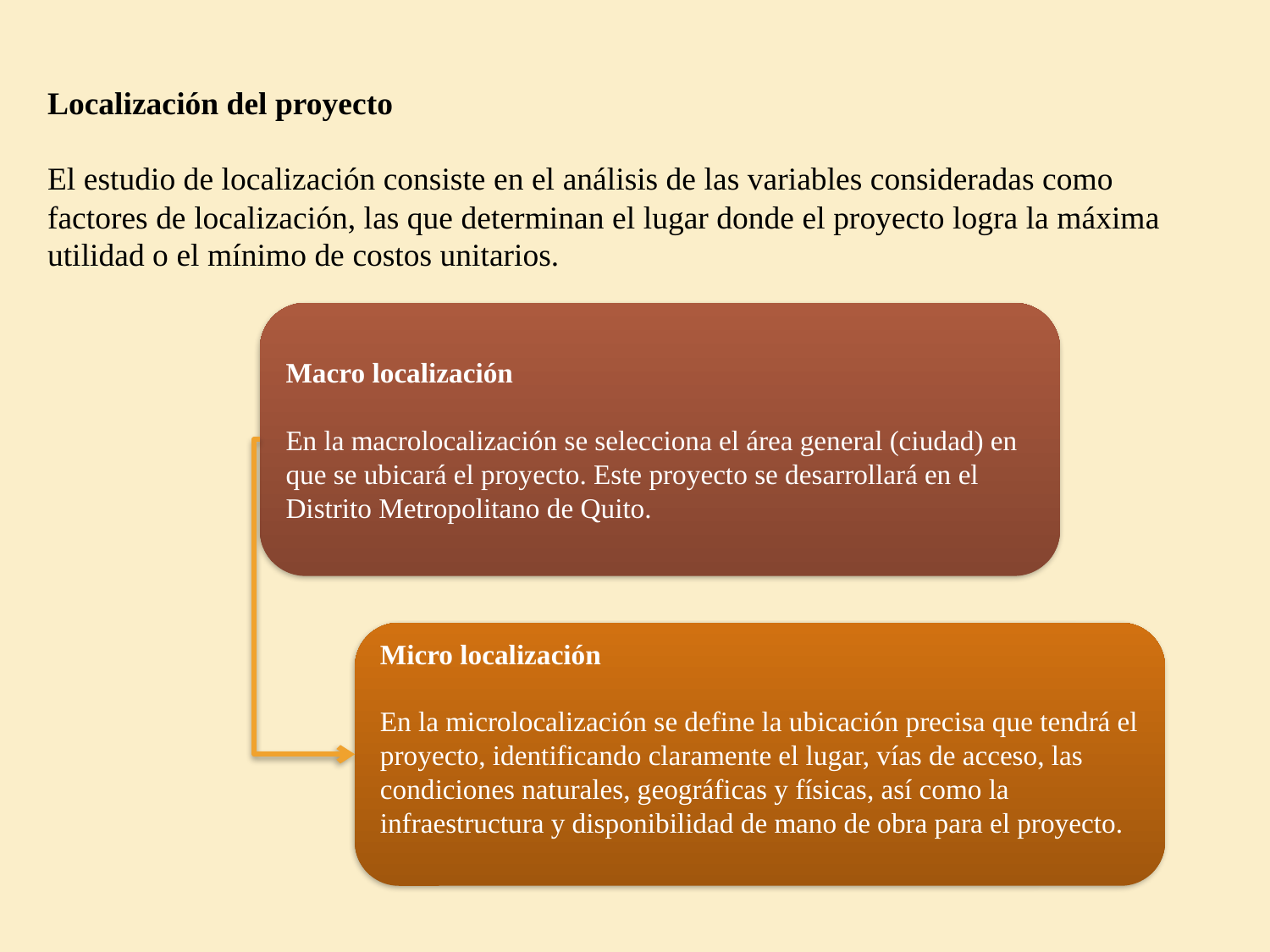

Localización del proyecto

El estudio de localización consiste en el análisis de las variables consideradas como factores de localización, las que determinan el lugar donde el proyecto logra la máxima utilidad o el mínimo de costos unitarios.
Macro localización

En la macrolocalización se selecciona el área general (ciudad) en que se ubicará el proyecto. Este proyecto se desarrollará en el Distrito Metropolitano de Quito.
Micro localización

En la microlocalización se define la ubicación precisa que tendrá el proyecto, identificando claramente el lugar, vías de acceso, las condiciones naturales, geográficas y físicas, así como la infraestructura y disponibilidad de mano de obra para el proyecto.